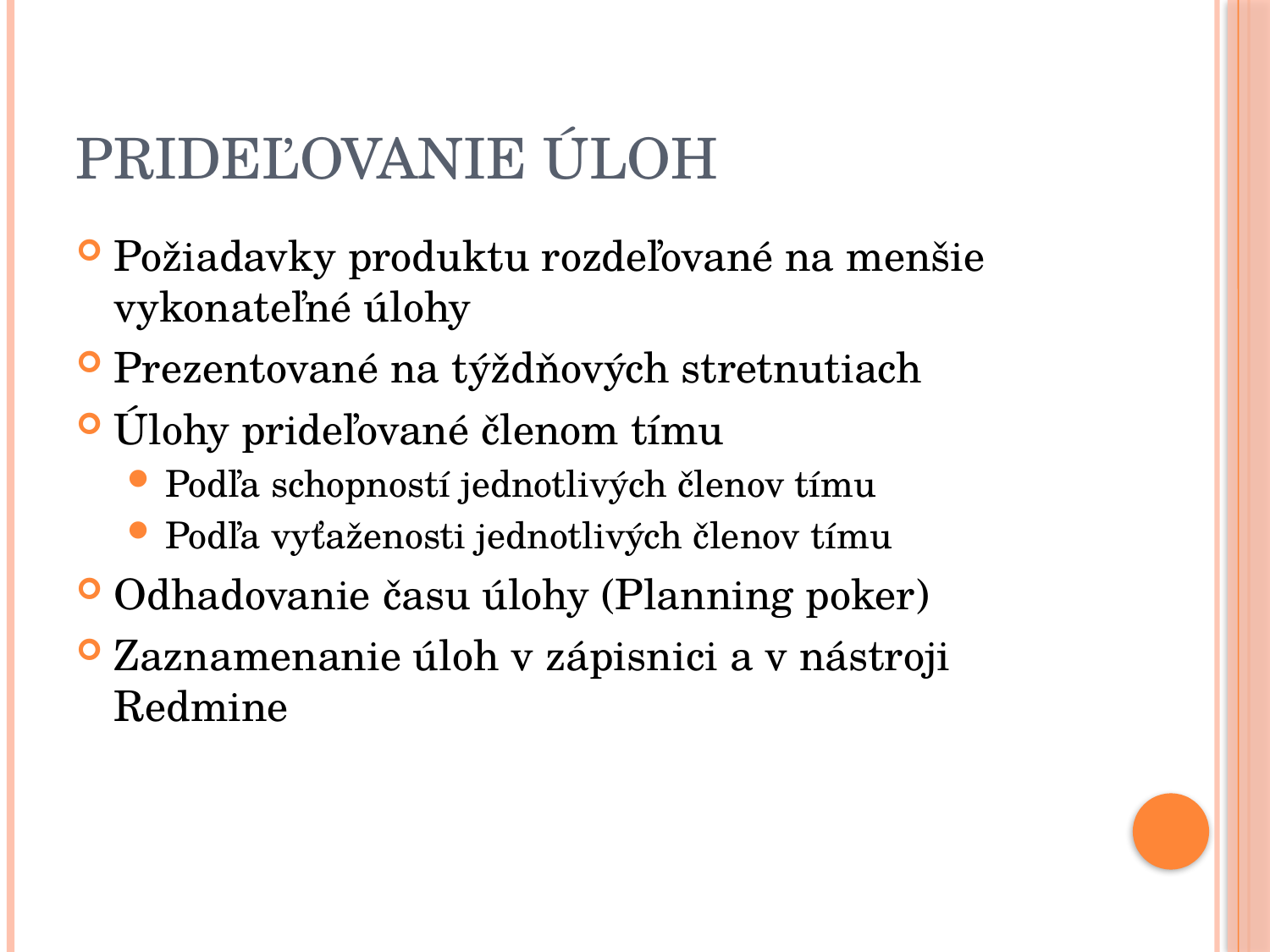

# Prideľovanie úloh
Požiadavky produktu rozdeľované na menšie vykonateľné úlohy
Prezentované na týždňových stretnutiach
Úlohy prideľované členom tímu
Podľa schopností jednotlivých členov tímu
Podľa vyťaženosti jednotlivých členov tímu
Odhadovanie času úlohy (Planning poker)
Zaznamenanie úloh v zápisnici a v nástroji Redmine